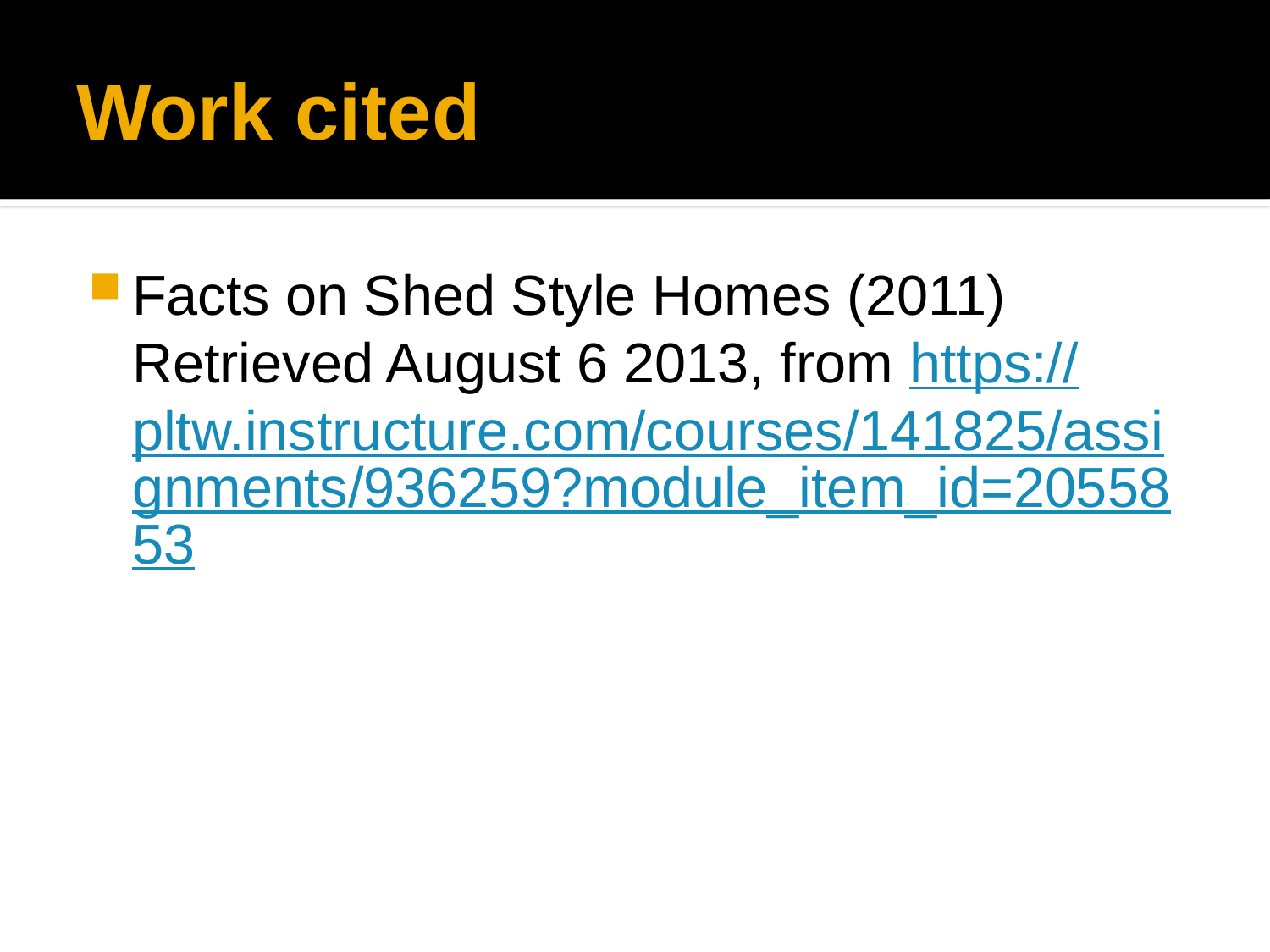

# Work cited
Facts on Shed Style Homes (2011) Retrieved August 6 2013, from https://pltw.instructure.com/courses/141825/assignments/936259?module_item_id=2055853